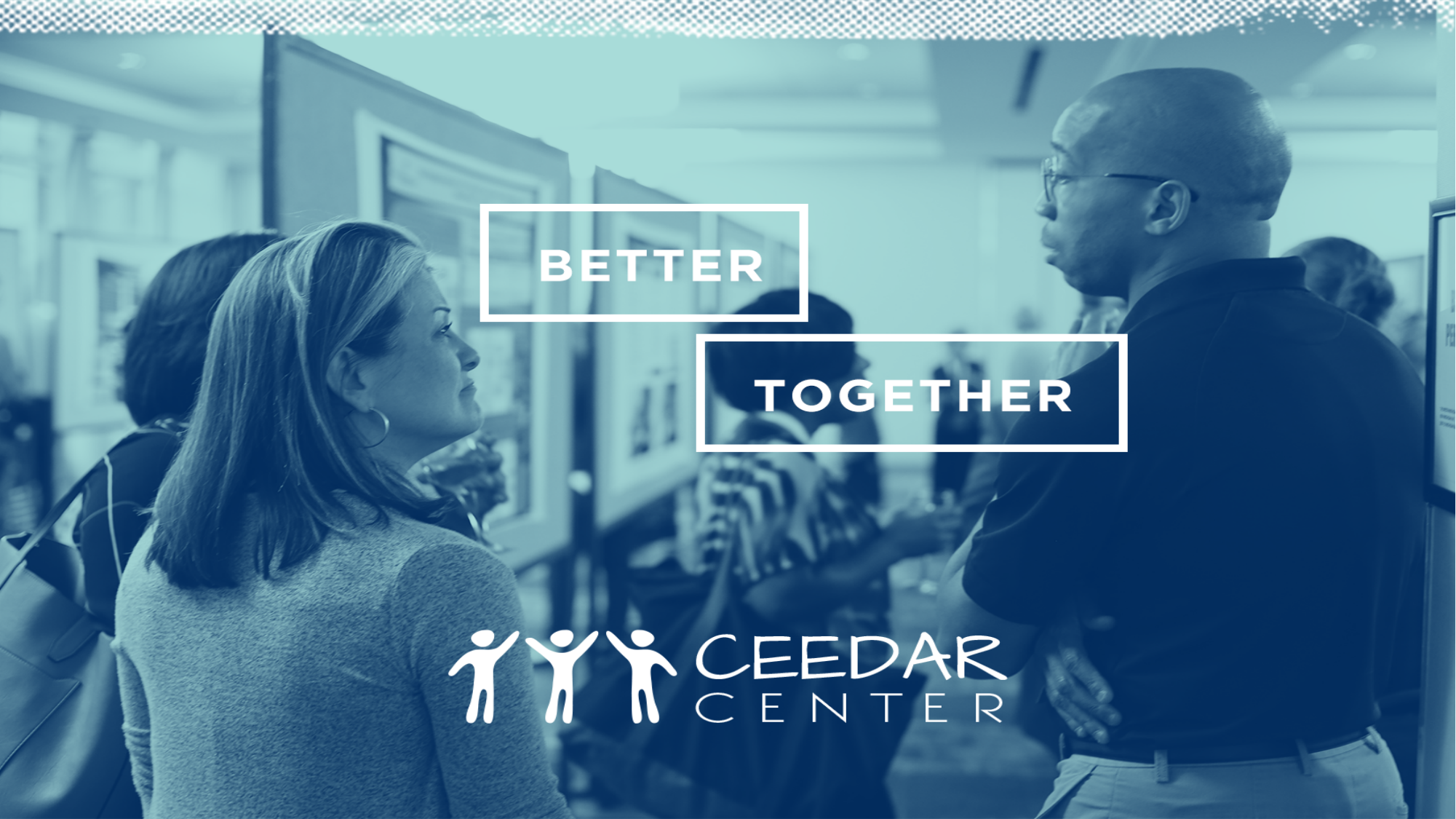

Measuring the Success of Inclusive Principal Leadership